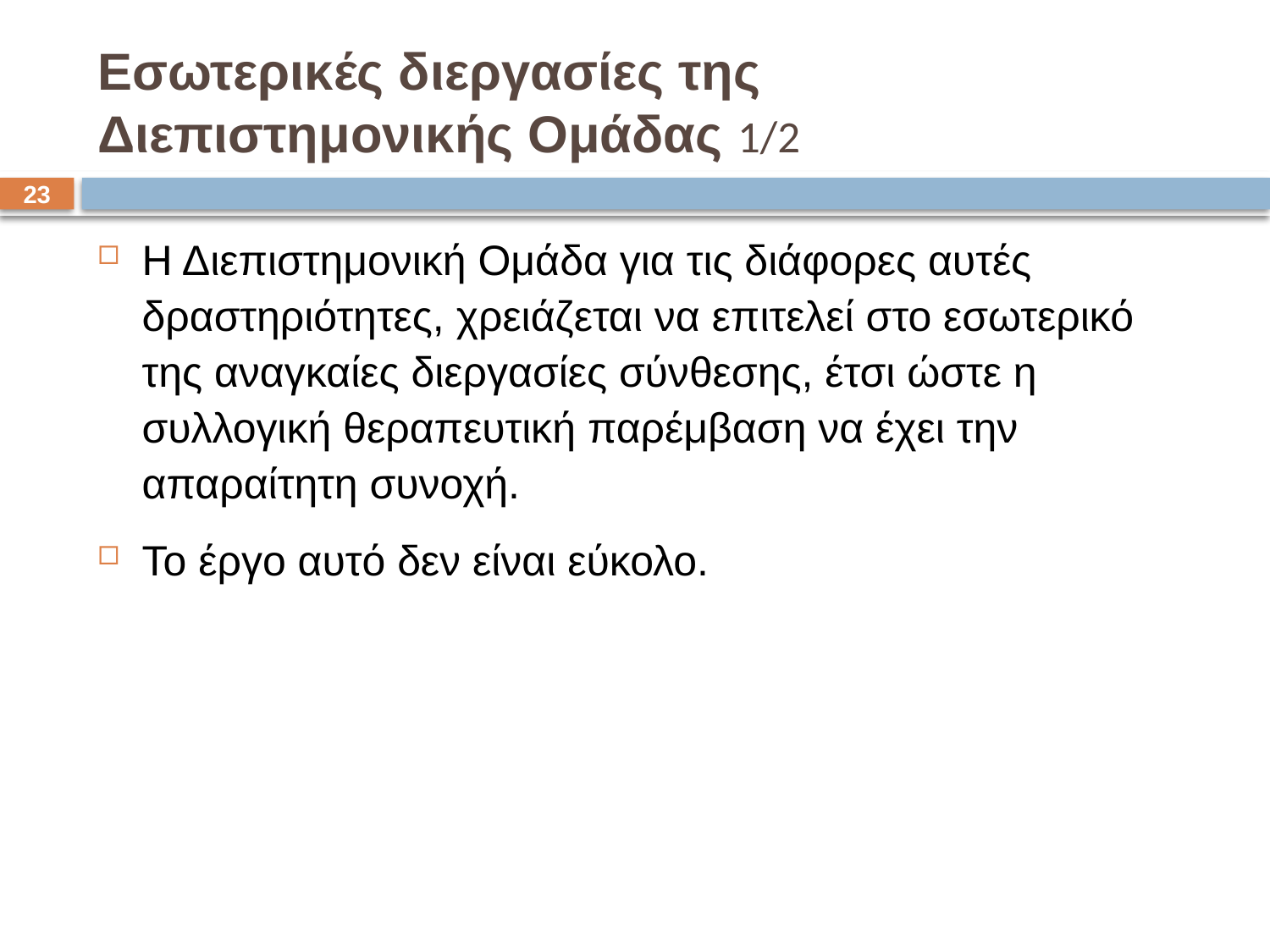

# Εσωτερικές διεργασίες της Διεπιστημονικής Ομάδας 1/2
23
Η Διεπιστημονική Ομάδα για τις διάφορες αυτές δραστηριότητες, χρειάζεται να επιτελεί στο εσωτερικό της αναγκαίες διεργασίες σύνθεσης, έτσι ώστε η συλλογική θεραπευτική παρέμβαση να έχει την απαραίτητη συνοχή.
Το έργο αυτό δεν είναι εύκολο.